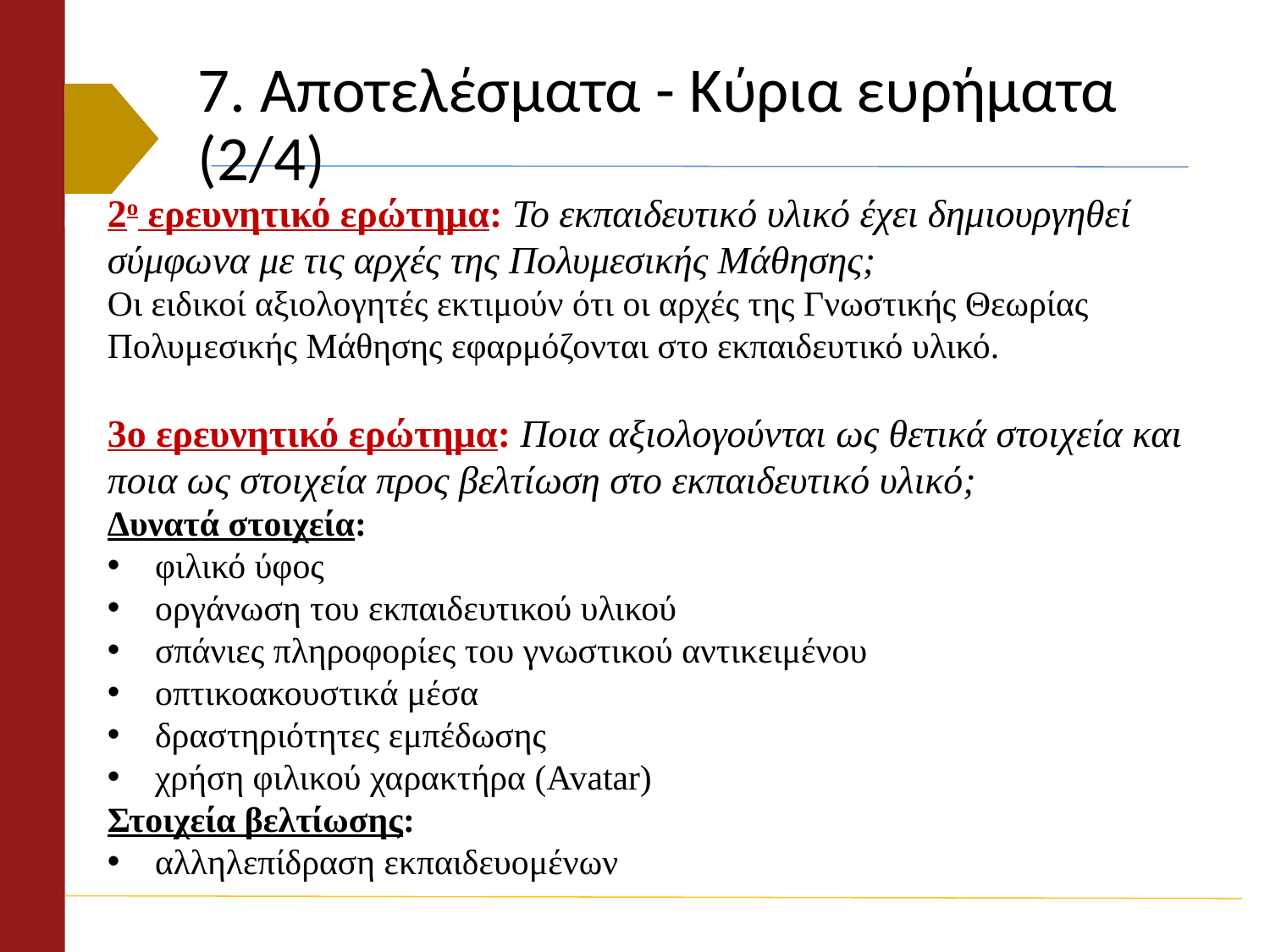

# 7. Αποτελέσματα - Κύρια ευρήματα  (2/4)
2ο ερευνητικό ερώτημα: Το εκπαιδευτικό υλικό έχει δημιουργηθεί σύμφωνα με τις αρχές της Πολυμεσικής Μάθησης;
Οι ειδικοί αξιολογητές εκτιμούν ότι οι αρχές της Γνωστικής Θεωρίας Πολυμεσικής Μάθησης εφαρμόζονται στο εκπαιδευτικό υλικό.

3ο ερευνητικό ερώτημα: Ποια αξιολογούνται ως θετικά στοιχεία και ποια ως στοιχεία προς βελτίωση στο εκπαιδευτικό υλικό;
Δυνατά στοιχεία:
φιλικό ύφος
οργάνωση του εκπαιδευτικού υλικού
σπάνιες πληροφορίες του γνωστικού αντικειμένου
οπτικοακουστικά μέσα
δραστηριότητες εμπέδωσης
χρήση φιλικού χαρακτήρα (Avatar)
Στοιχεία βελτίωσης:
αλληλεπίδραση εκπαιδευομένων